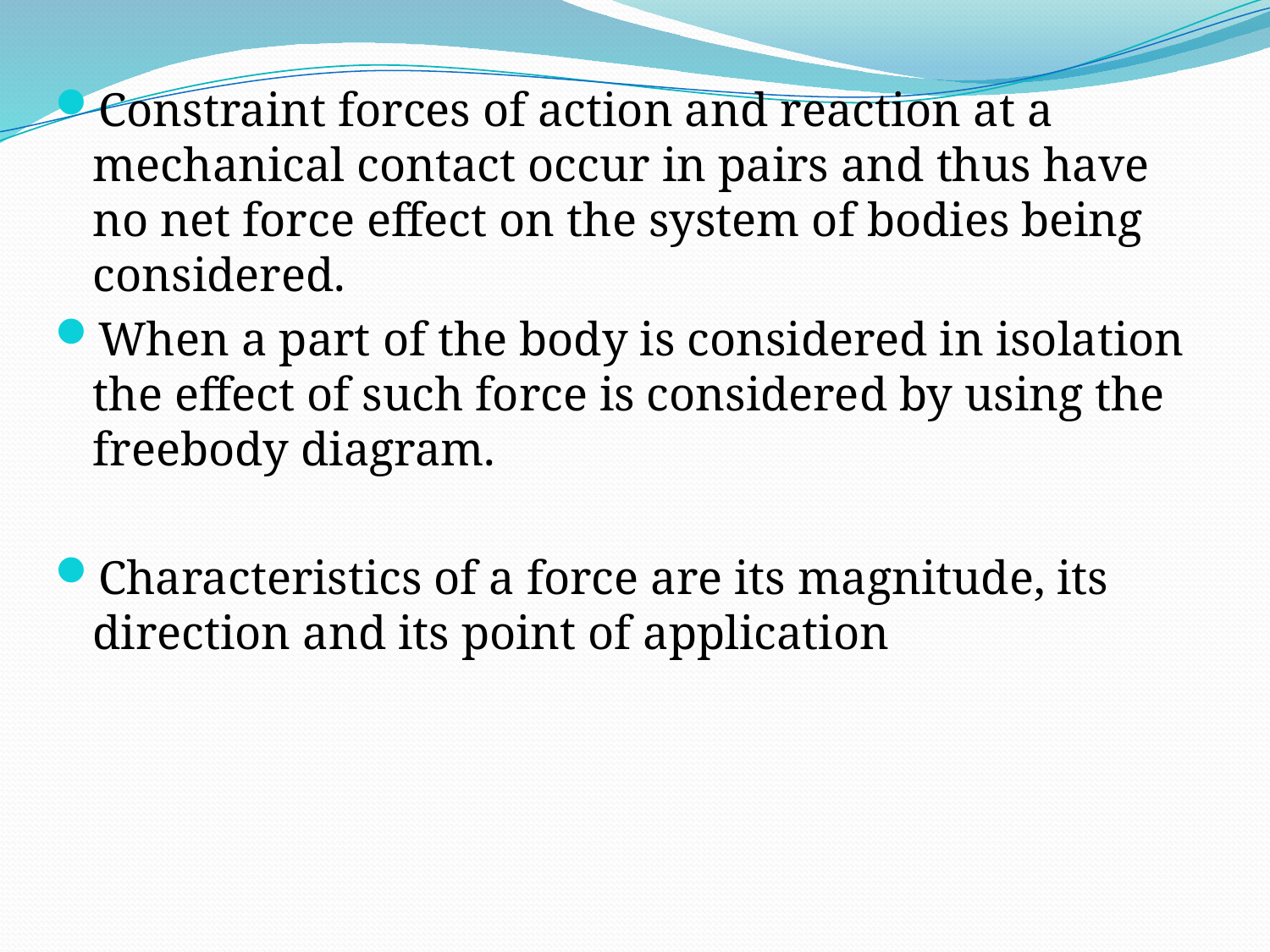

Constraint forces of action and reaction at a mechanical contact occur in pairs and thus have no net force effect on the system of bodies being considered.
When a part of the body is considered in isolation the effect of such force is considered by using the freebody diagram.

Characteristics of a force are its magnitude, its direction and its point of application